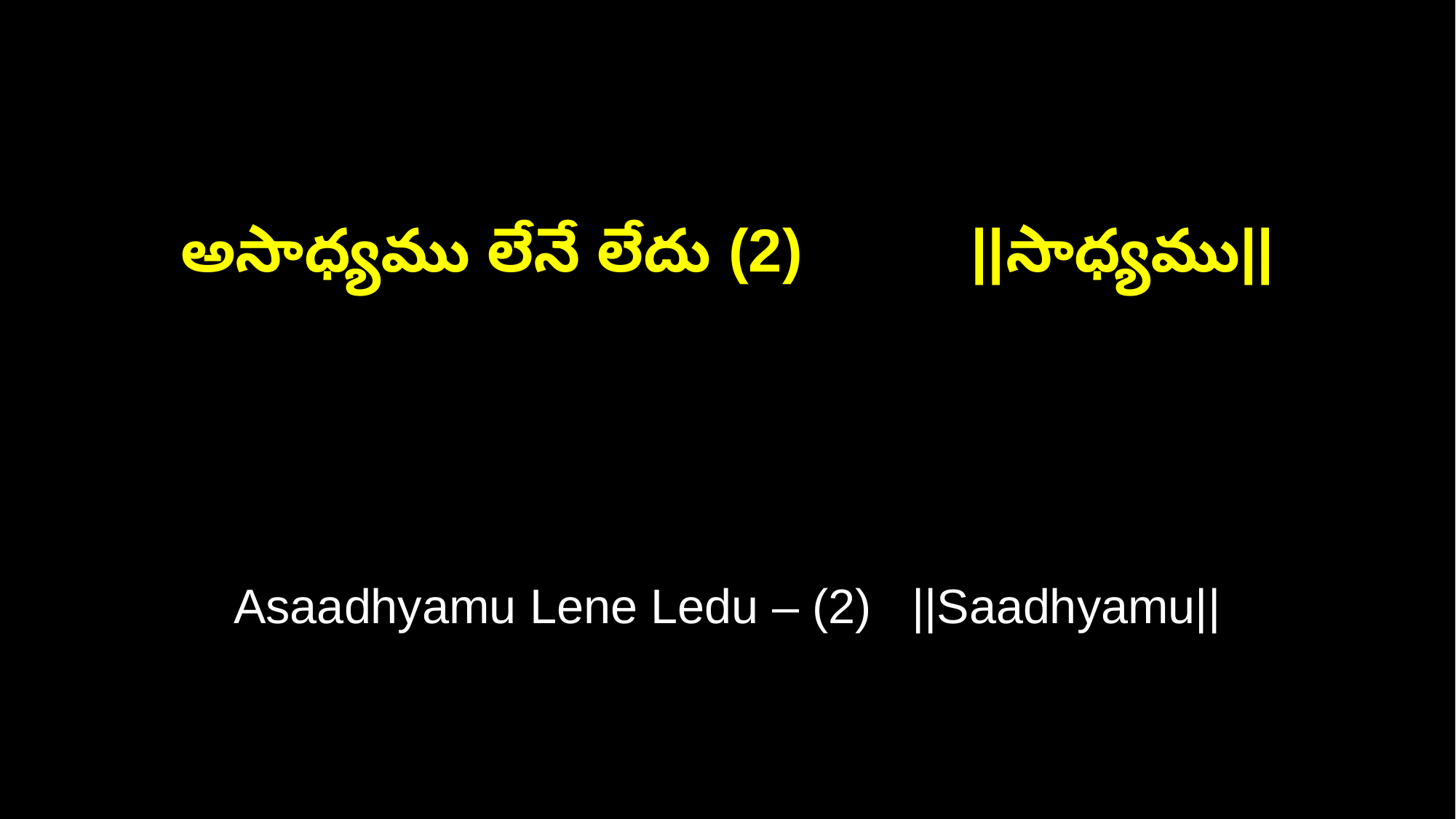

అసాధ్యము లేనే లేదు (2)          ||సాధ్యము||
Asaadhyamu Lene Ledu – (2)   ||Saadhyamu||